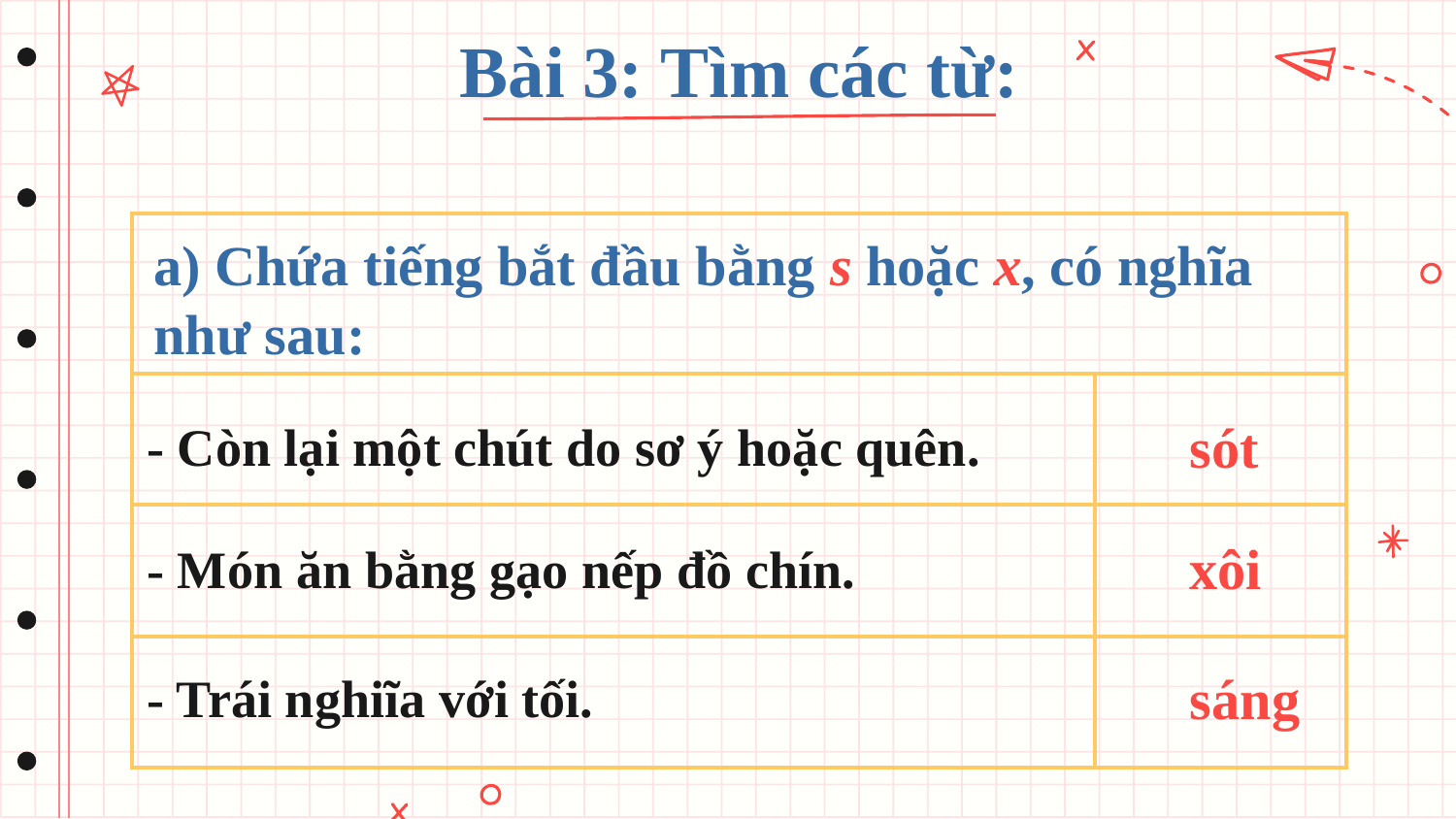

Bài 3: Tìm các từ:

|  |  |
| --- | --- |
|  |  |
|  |  |
|  |  |
a) Chứa tiếng bắt đầu bằng s hoặc x, có nghĩa như sau:
- Còn lại một chút do sơ ý hoặc quên.
sót
- Món ăn bằng gạo nếp đồ chín.
xôi
- Trái nghiĩa với tối.
sáng